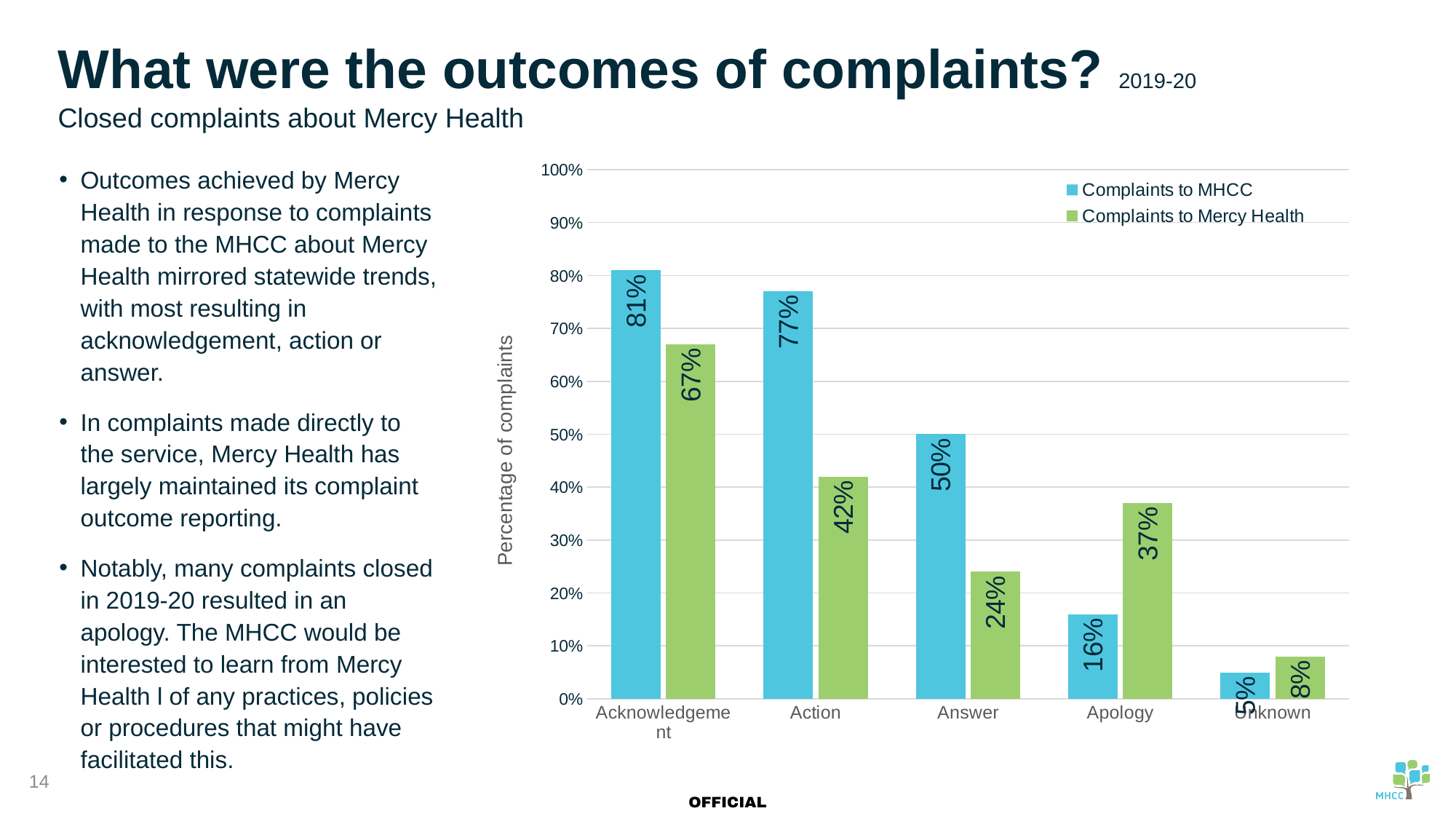

What were the outcomes of complaints? 2019-20
Closed complaints about Mercy Health

### Chart

| Category | Complaints to MHCC | Complaints to Mercy Health |
|---|---|---|
| Acknowledgement | 0.81 | 0.67 |
| Action | 0.77 | 0.42 |
| Answer | 0.5 | 0.24 |
| Apology | 0.16 | 0.37 |
| Unknown | 0.05 | 0.08 |
Outcomes achieved by Mercy Health in response to complaints made to the MHCC about Mercy Health mirrored statewide trends, with most resulting in acknowledgement, action or answer.
In complaints made directly to the service, Mercy Health has largely maintained its complaint outcome reporting.
Notably, many complaints closed in 2019-20 resulted in an apology. The MHCC would be interested to learn from Mercy Health l of any practices, policies or procedures that might have facilitated this.